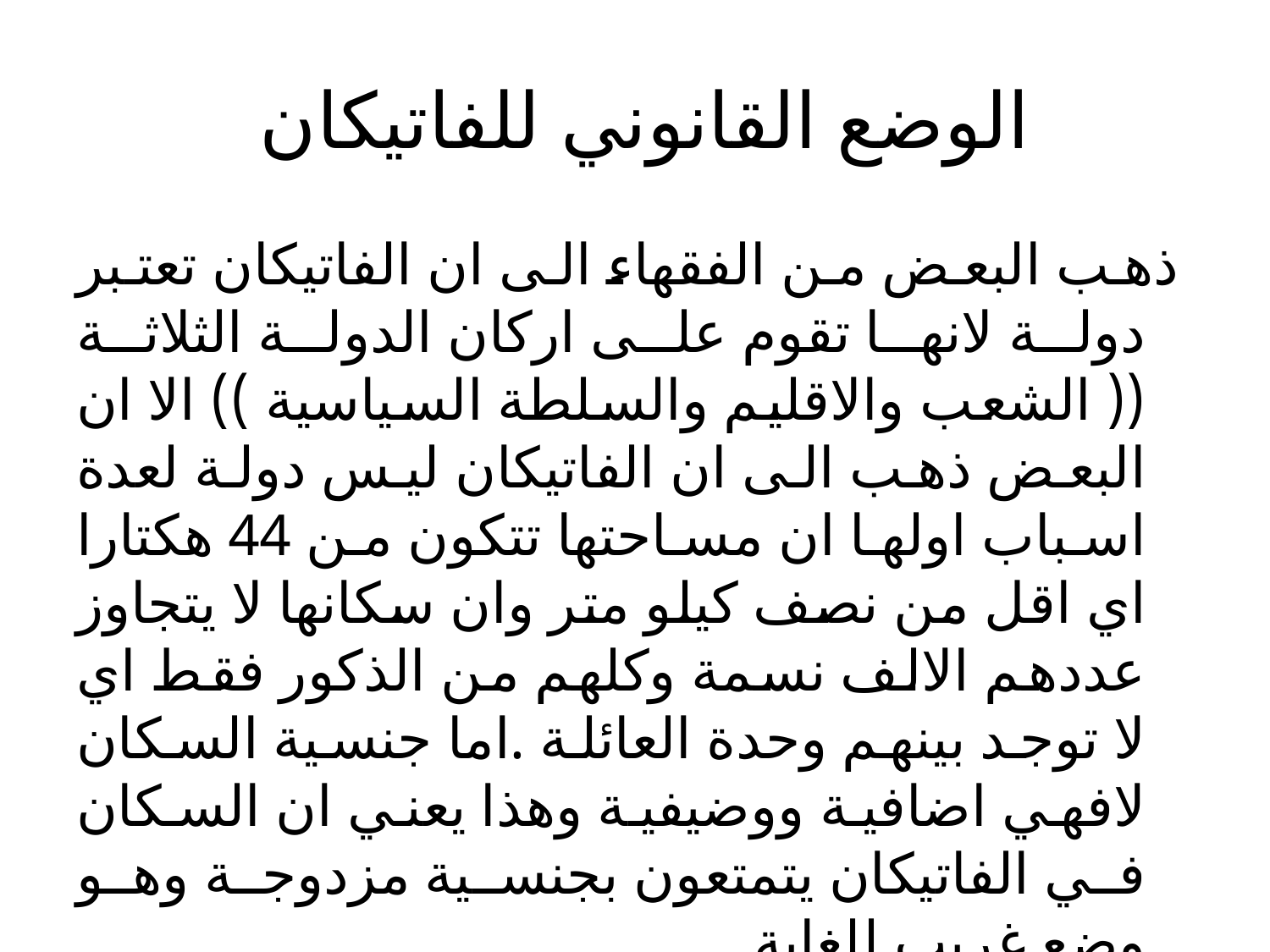

# الوضع القانوني للفاتيكان
 ذهب البعض من الفقهاء الى ان الفاتيكان تعتبر دولة لانها تقوم على اركان الدولة الثلاثة (( الشعب والاقليم والسلطة السياسية )) الا ان البعض ذهب الى ان الفاتيكان ليس دولة لعدة اسباب اولها ان مساحتها تتكون من 44 هكتارا اي اقل من نصف كيلو متر وان سكانها لا يتجاوز عددهم الالف نسمة وكلهم من الذكور فقط اي لا توجد بينهم وحدة العائلة .اما جنسية السكان لافهي اضافية ووضيفية وهذا يعني ان السكان في الفاتيكان يتمتعون بجنسية مزدوجة وهو وضع غريب للغاية .